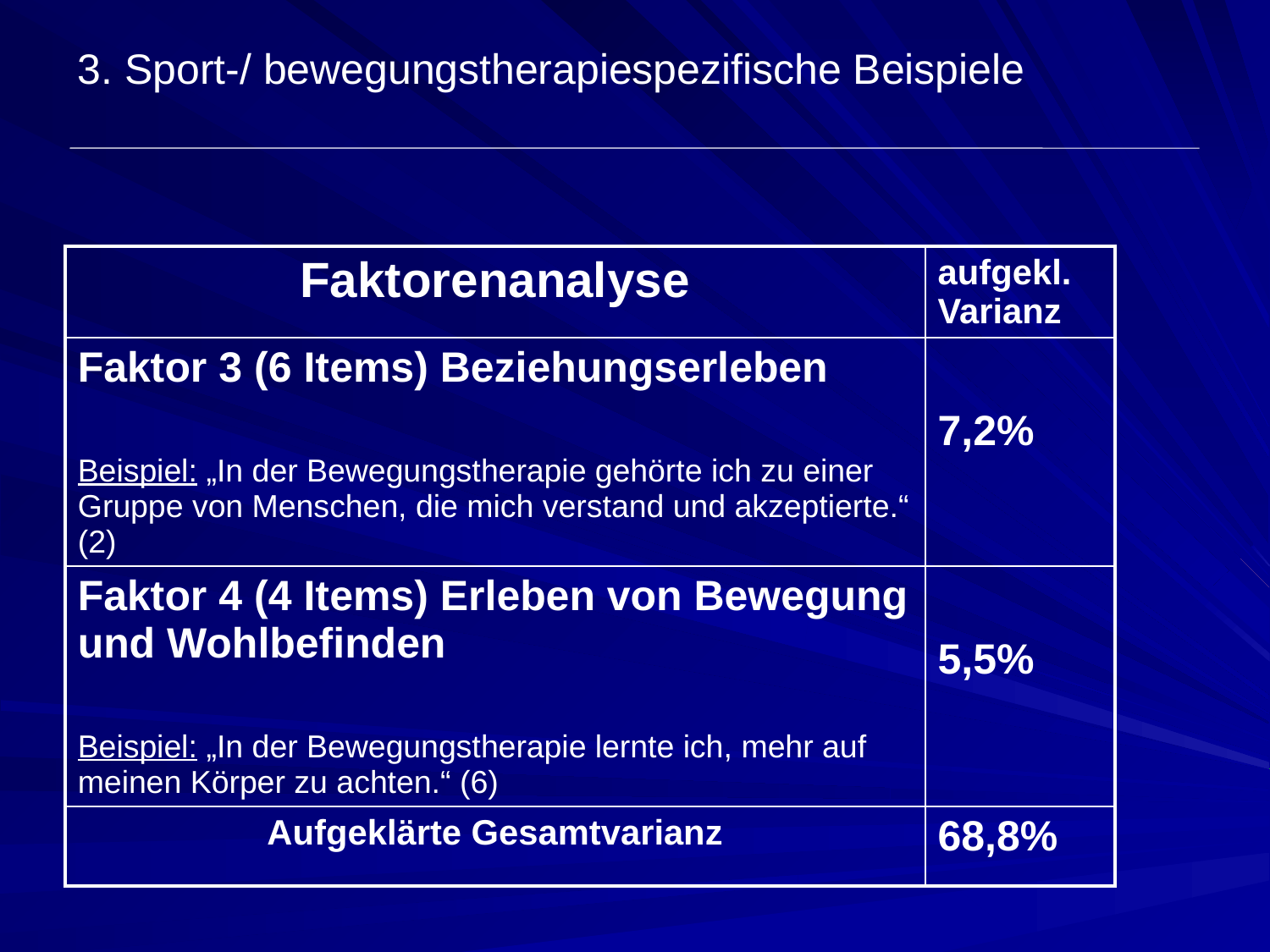

3. Sport-/ bewegungstherapiespezifische Beispiele

| Faktorenanalyse | aufgekl. Varianz |
| --- | --- |
| Faktor 3 (6 Items) Beziehungserleben Beispiel: „In der Bewegungstherapie gehörte ich zu einer Gruppe von Menschen, die mich verstand und akzeptierte.“ (2) | 7,2% |
| Faktor 4 (4 Items) Erleben von Bewegung und Wohlbefinden Beispiel: „In der Bewegungstherapie lernte ich, mehr auf meinen Körper zu achten.“ (6) | 5,5% |
| Aufgeklärte Gesamtvarianz | 68,8% |